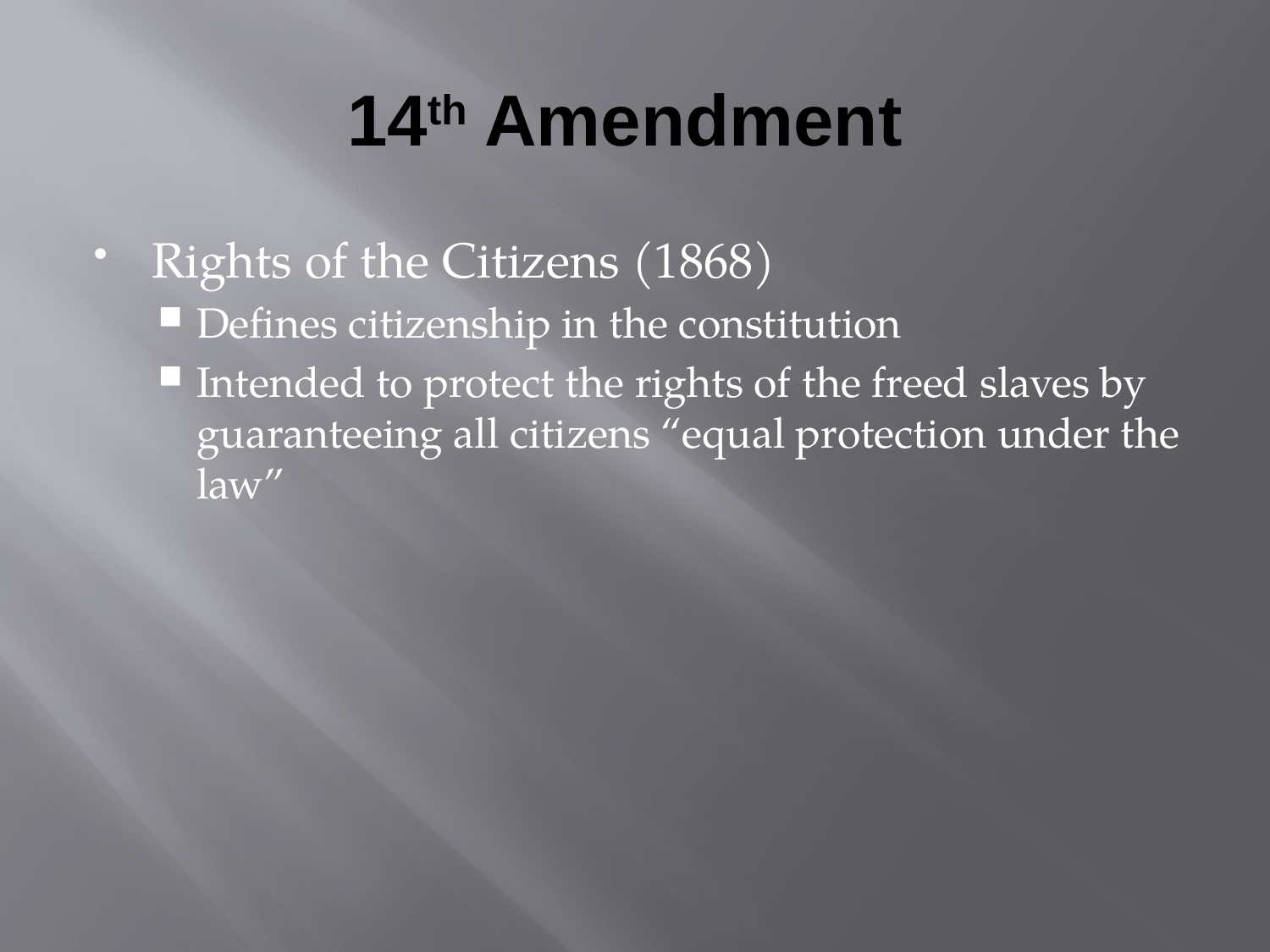

# 14th Amendment
Rights of the Citizens (1868)
Defines citizenship in the constitution
Intended to protect the rights of the freed slaves by guaranteeing all citizens “equal protection under the law”